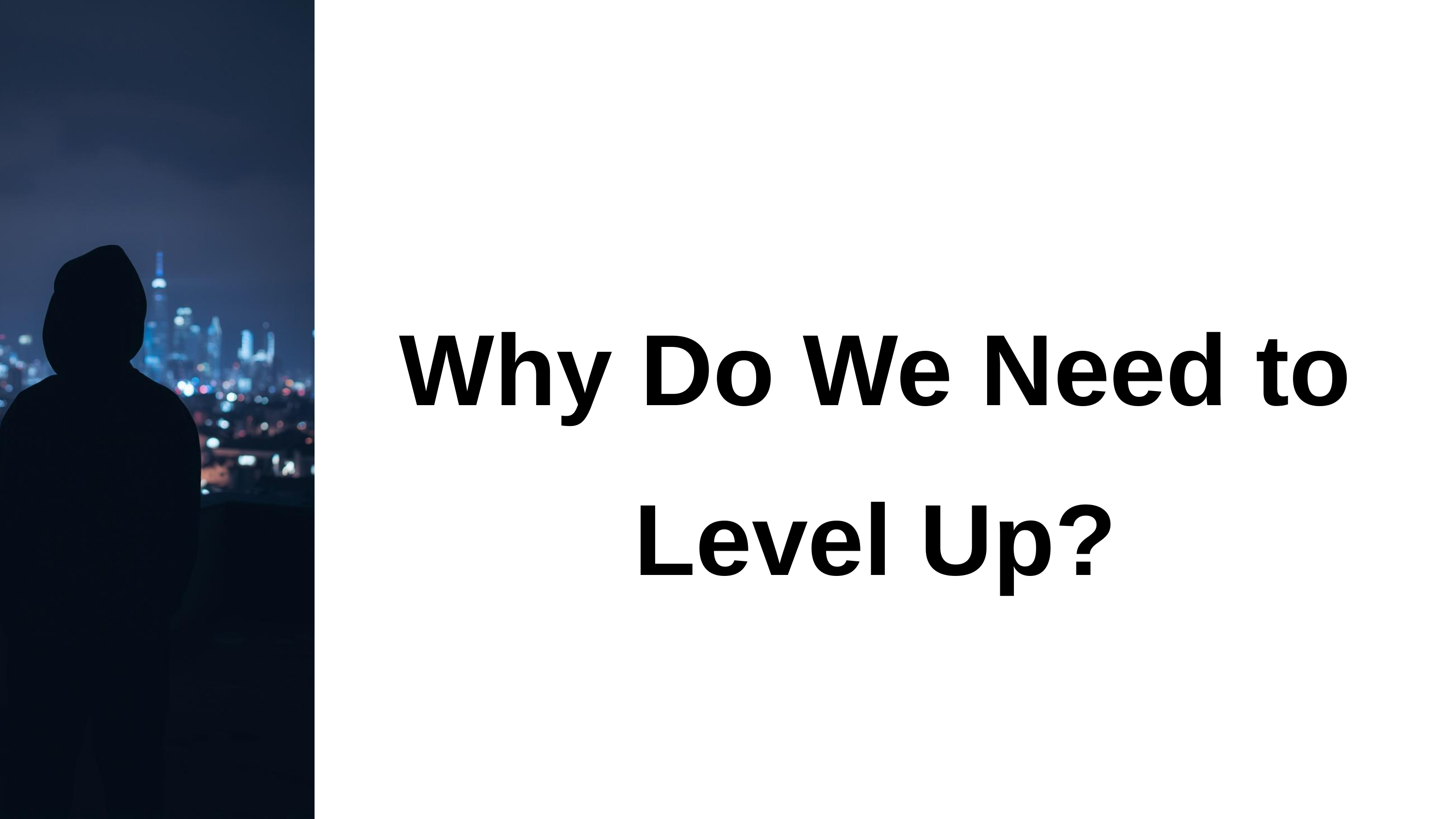

Why Do We Need to Level Up?